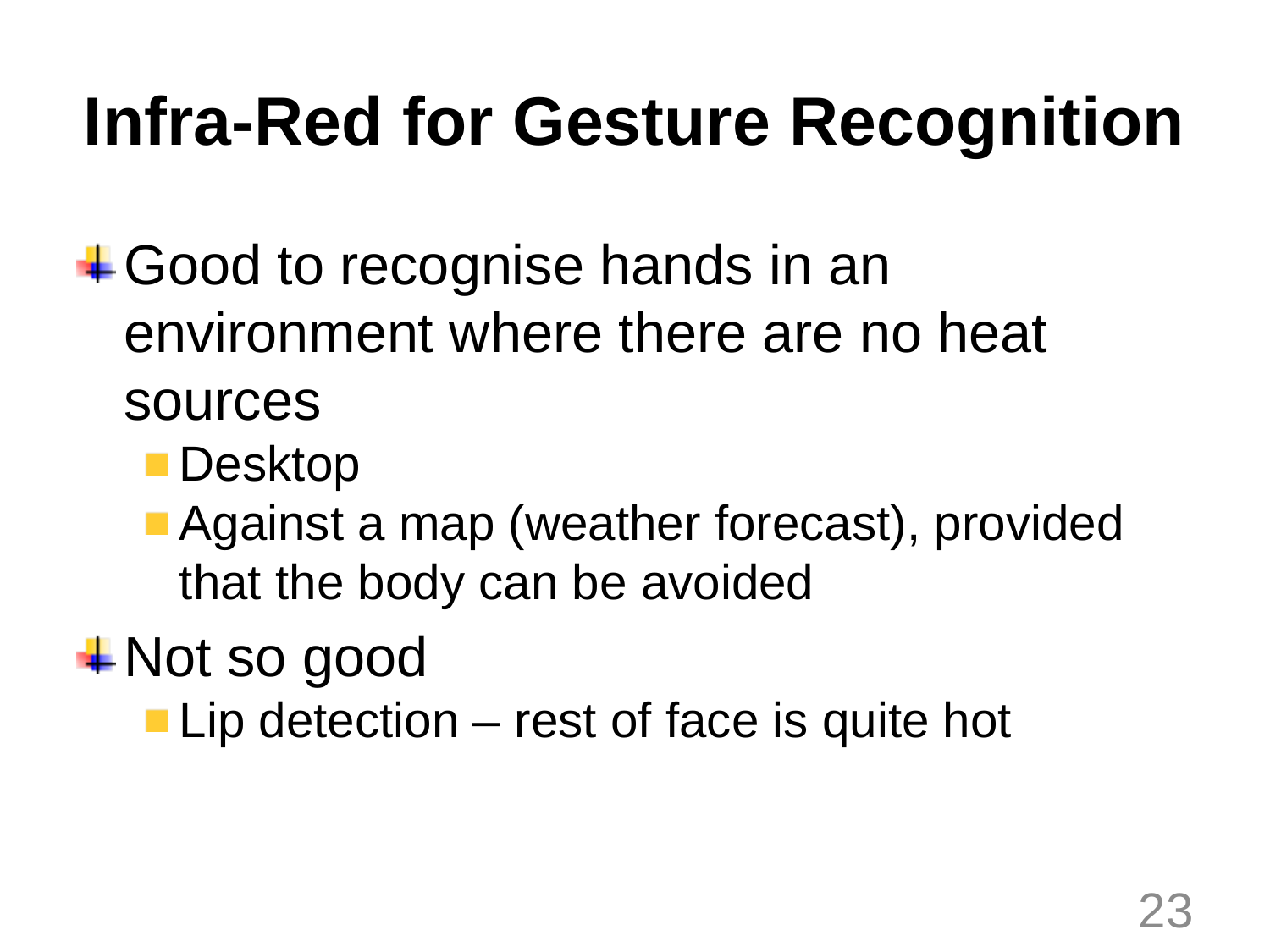

# Infra-Red for Gesture Recognition
Good to recognise hands in an environment where there are no heat sources
Desktop
Against a map (weather forecast), provided that the body can be avoided
Not so good
Lip detection – rest of face is quite hot
23